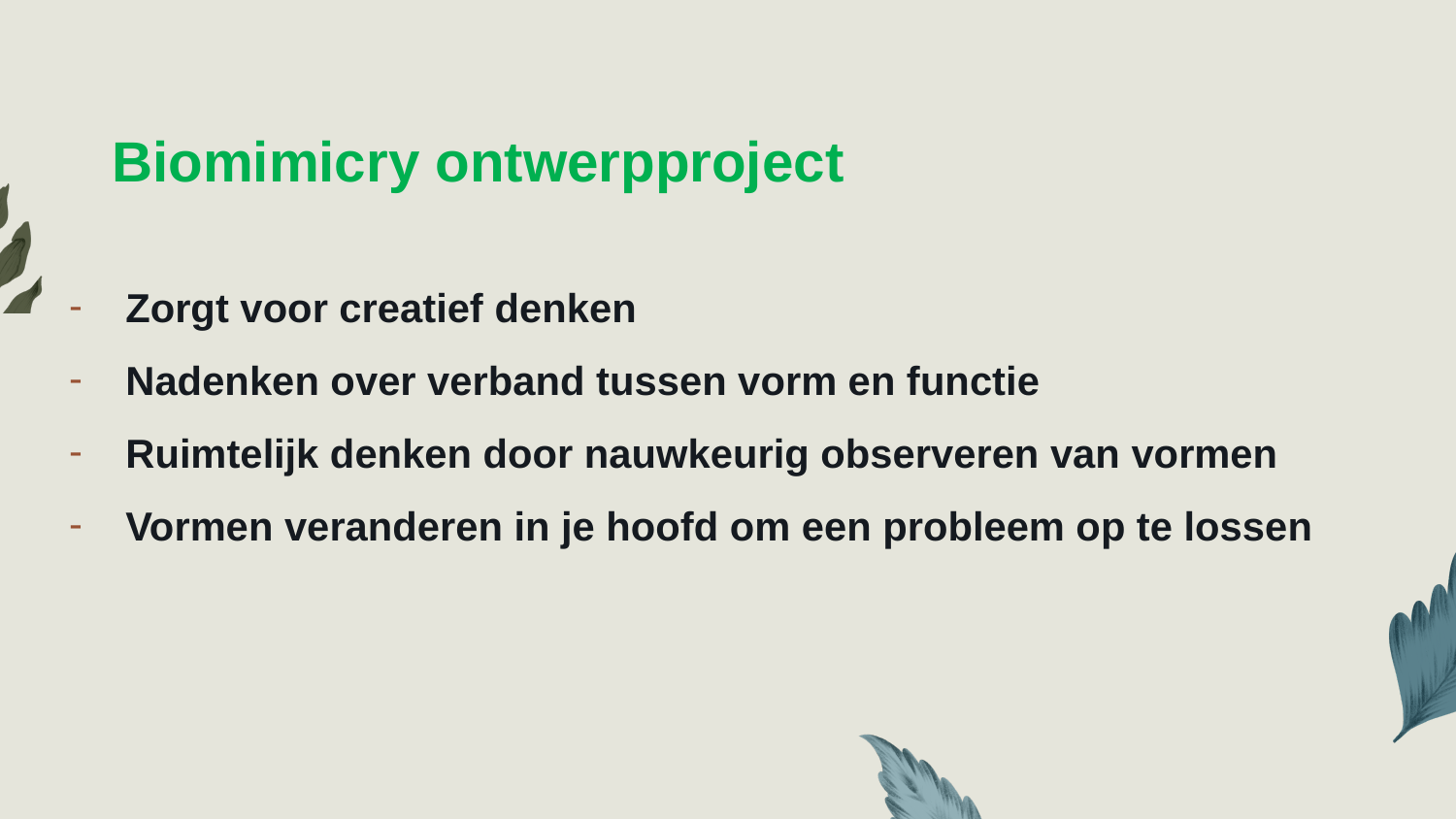

# Biomimicry ontwerpproject
Zorgt voor creatief denken
Nadenken over verband tussen vorm en functie
Ruimtelijk denken door nauwkeurig observeren van vormen
Vormen veranderen in je hoofd om een probleem op te lossen